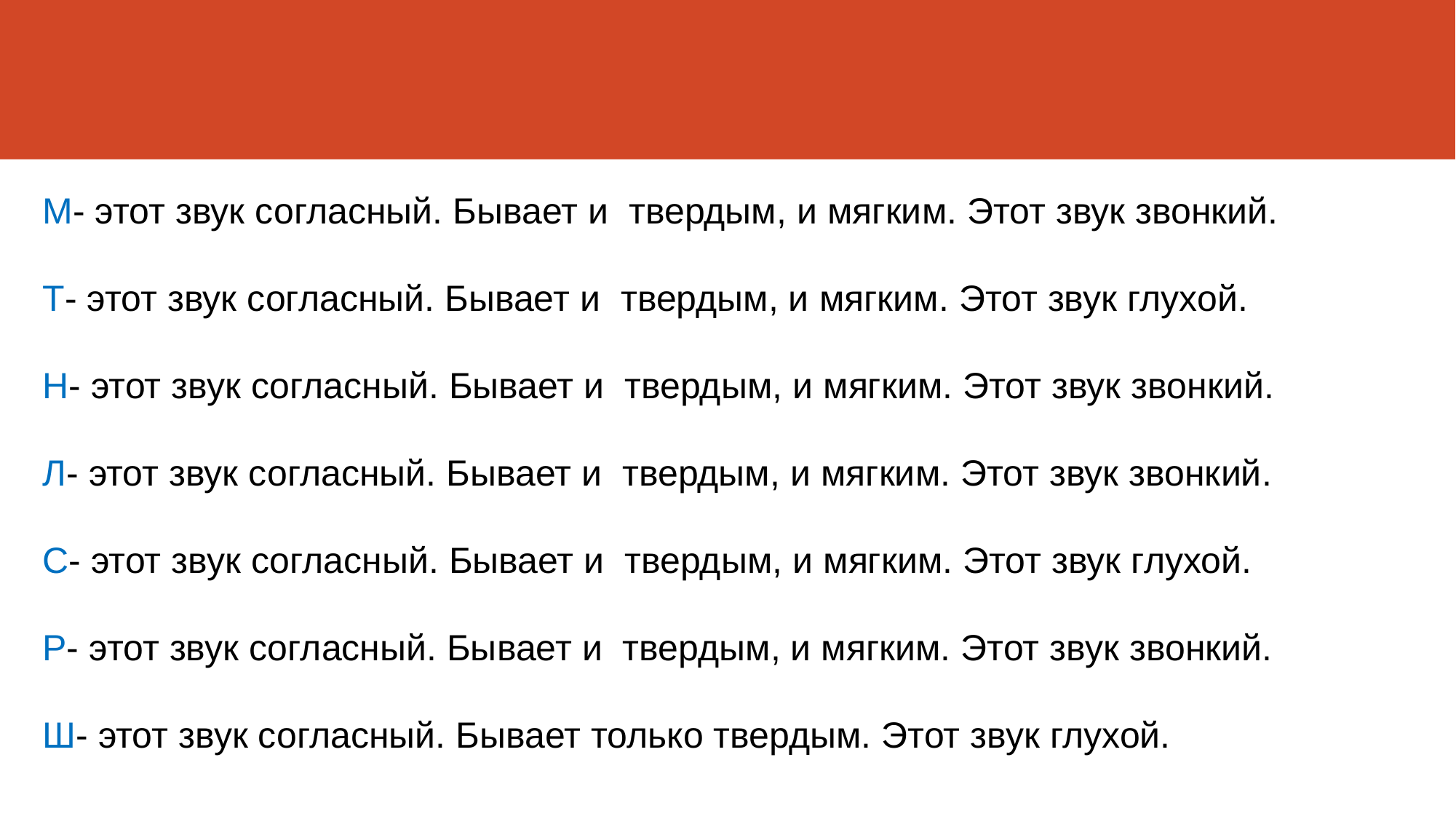

М- этот звук согласный. Бывает и  твердым, и мягким. Этот звук звонкий.

Т- этот звук согласный. Бывает и  твердым, и мягким. Этот звук глухой.

Н- этот звук согласный. Бывает и  твердым, и мягким. Этот звук звонкий.

Л- этот звук согласный. Бывает и  твердым, и мягким. Этот звук звонкий.

С- этот звук согласный. Бывает и  твердым, и мягким. Этот звук глухой.

Р- этот звук согласный. Бывает и  твердым, и мягким. Этот звук звонкий.

Ш- этот звук согласный. Бывает только твердым. Этот звук глухой.